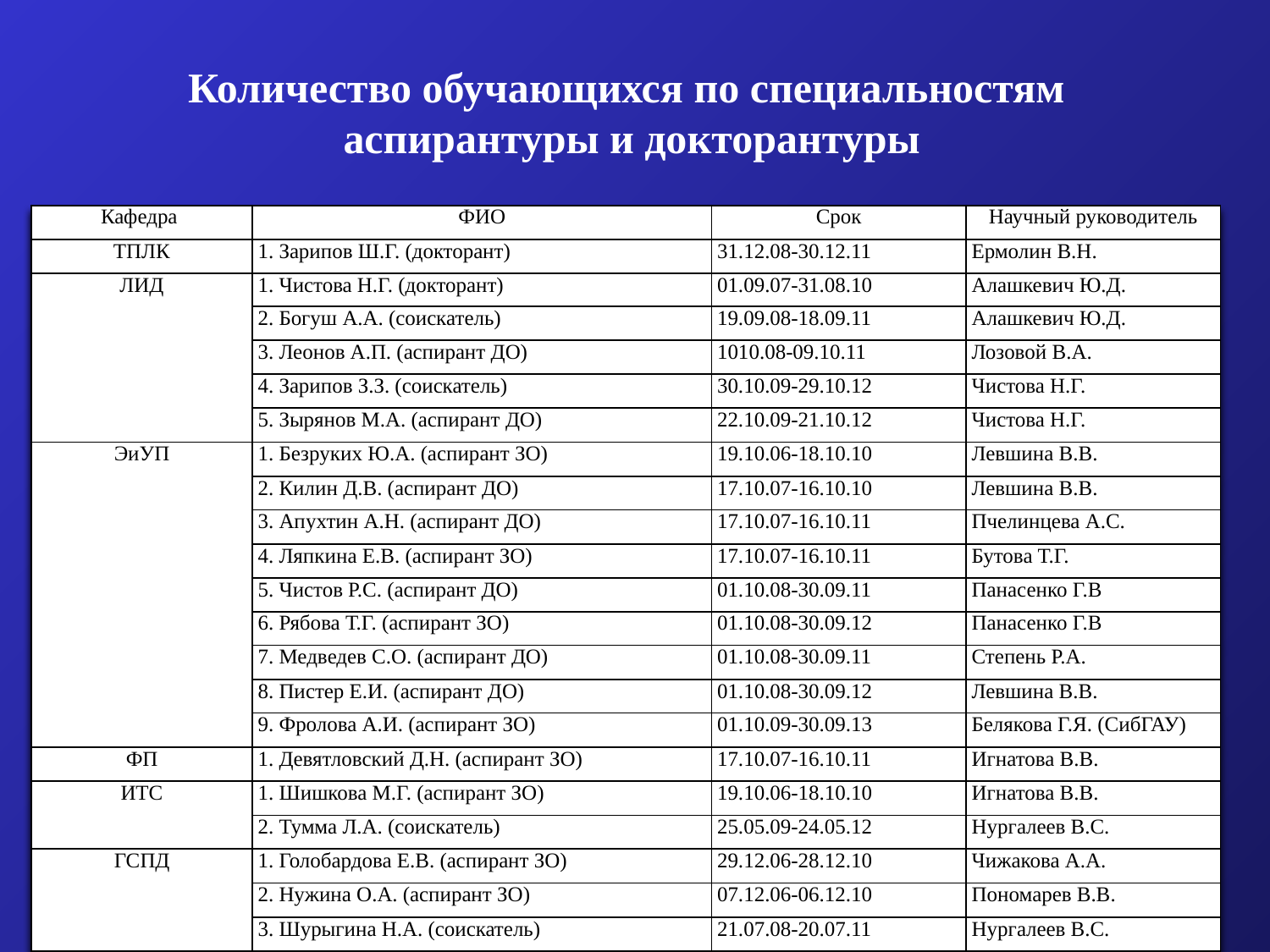

# Количество обучающихся по специальностям аспирантуры и докторантуры
| Кафедра | ФИО | Срок | Научный руководитель |
| --- | --- | --- | --- |
| ТПЛК | 1. Зарипов Ш.Г. (докторант) | 31.12.08-30.12.11 | Ермолин В.Н. |
| ЛИД | 1. Чистова Н.Г. (докторант) | 01.09.07-31.08.10 | Алашкевич Ю.Д. |
|  | 2. Богуш А.А. (соискатель) | 19.09.08-18.09.11 | Алашкевич Ю.Д. |
|  | 3. Леонов А.П. (аспирант ДО) | 1010.08-09.10.11 | Лозовой В.А. |
|  | 4. Зарипов З.З. (соискатель) | 30.10.09-29.10.12 | Чистова Н.Г. |
|  | 5. Зырянов М.А. (аспирант ДО) | 22.10.09-21.10.12 | Чистова Н.Г. |
| ЭиУП | 1. Безруких Ю.А. (аспирант ЗО) | 19.10.06-18.10.10 | Левшина В.В. |
|  | 2. Килин Д.В. (аспирант ДО) | 17.10.07-16.10.10 | Левшина В.В. |
|  | 3. Апухтин А.Н. (аспирант ДО) | 17.10.07-16.10.11 | Пчелинцева А.С. |
|  | 4. Ляпкина Е.В. (аспирант ЗО) | 17.10.07-16.10.11 | Бутова Т.Г. |
|  | 5. Чистов Р.С. (аспирант ДО) | 01.10.08-30.09.11 | Панасенко Г.В |
|  | 6. Рябова Т.Г. (аспирант ЗО) | 01.10.08-30.09.12 | Панасенко Г.В |
|  | 7. Медведев С.О. (аспирант ДО) | 01.10.08-30.09.11 | Степень Р.А. |
|  | 8. Пистер Е.И. (аспирант ДО) | 01.10.08-30.09.12 | Левшина В.В. |
|  | 9. Фролова А.И. (аспирант ЗО) | 01.10.09-30.09.13 | Белякова Г.Я. (СибГАУ) |
| ФП | 1. Девятловский Д.Н. (аспирант ЗО) | 17.10.07-16.10.11 | Игнатова В.В. |
| ИТС | 1. Шишкова М.Г. (аспирант ЗО) | 19.10.06-18.10.10 | Игнатова В.В. |
|  | 2. Тумма Л.А. (соискатель) | 25.05.09-24.05.12 | Нургалеев В.С. |
| ГСПД | 1. Голобардова Е.В. (аспирант ЗО) | 29.12.06-28.12.10 | Чижакова А.А. |
|  | 2. Нужина О.А. (аспирант ЗО) | 07.12.06-06.12.10 | Пономарев В.В. |
|  | 3. Шурыгина Н.А. (соискатель) | 21.07.08-20.07.11 | Нургалеев В.С. |